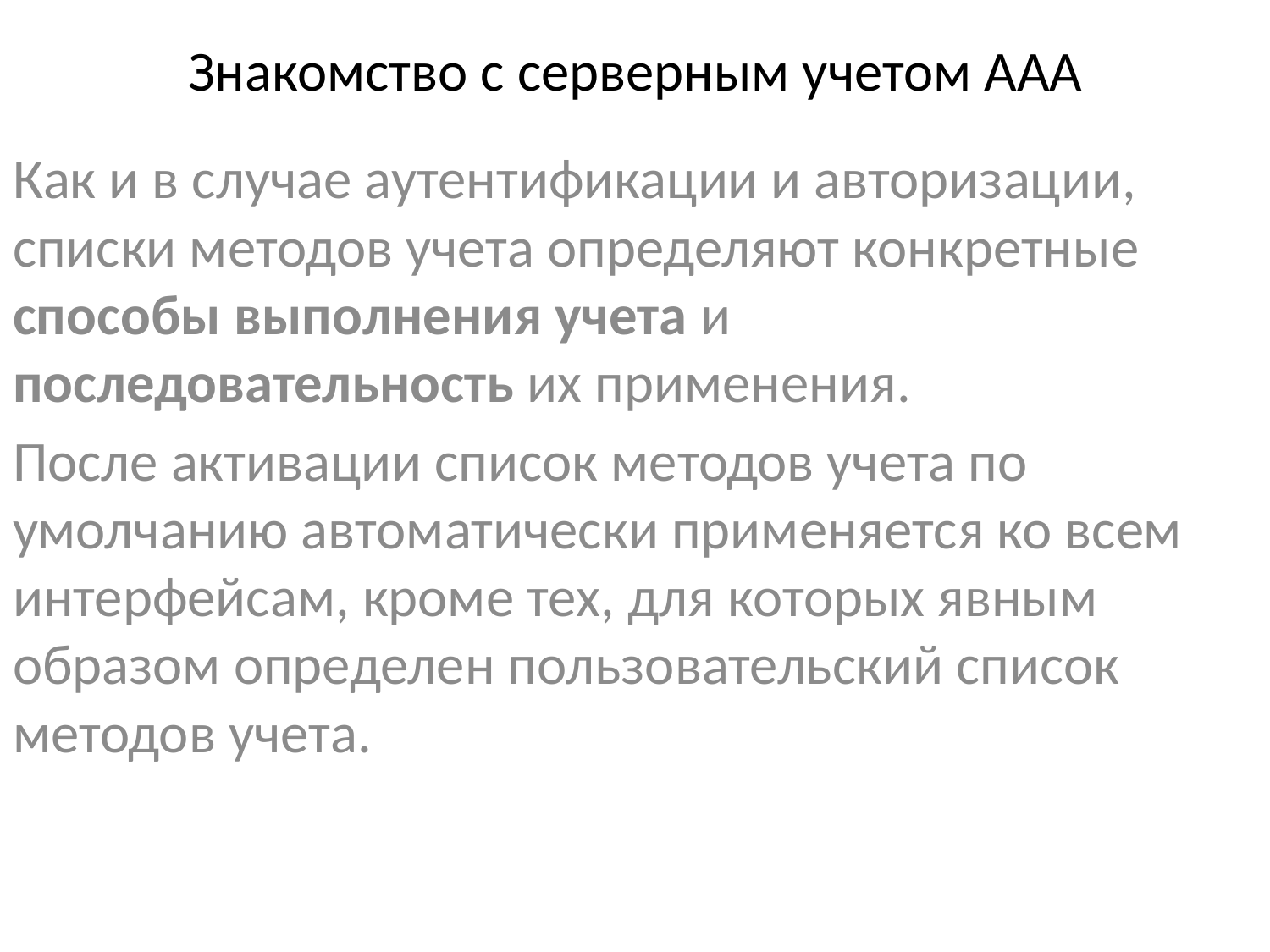

# Знакомство с серверным учетом ААА
Как и в случае аутентификации и авторизации, списки методов учета определяют конкретные способы выполнения учета и последовательность их применения.
После активации список методов учета по умолчанию автоматически применяется ко всем интерфейсам, кроме тех, для которых явным образом определен пользовательский список методов учета.